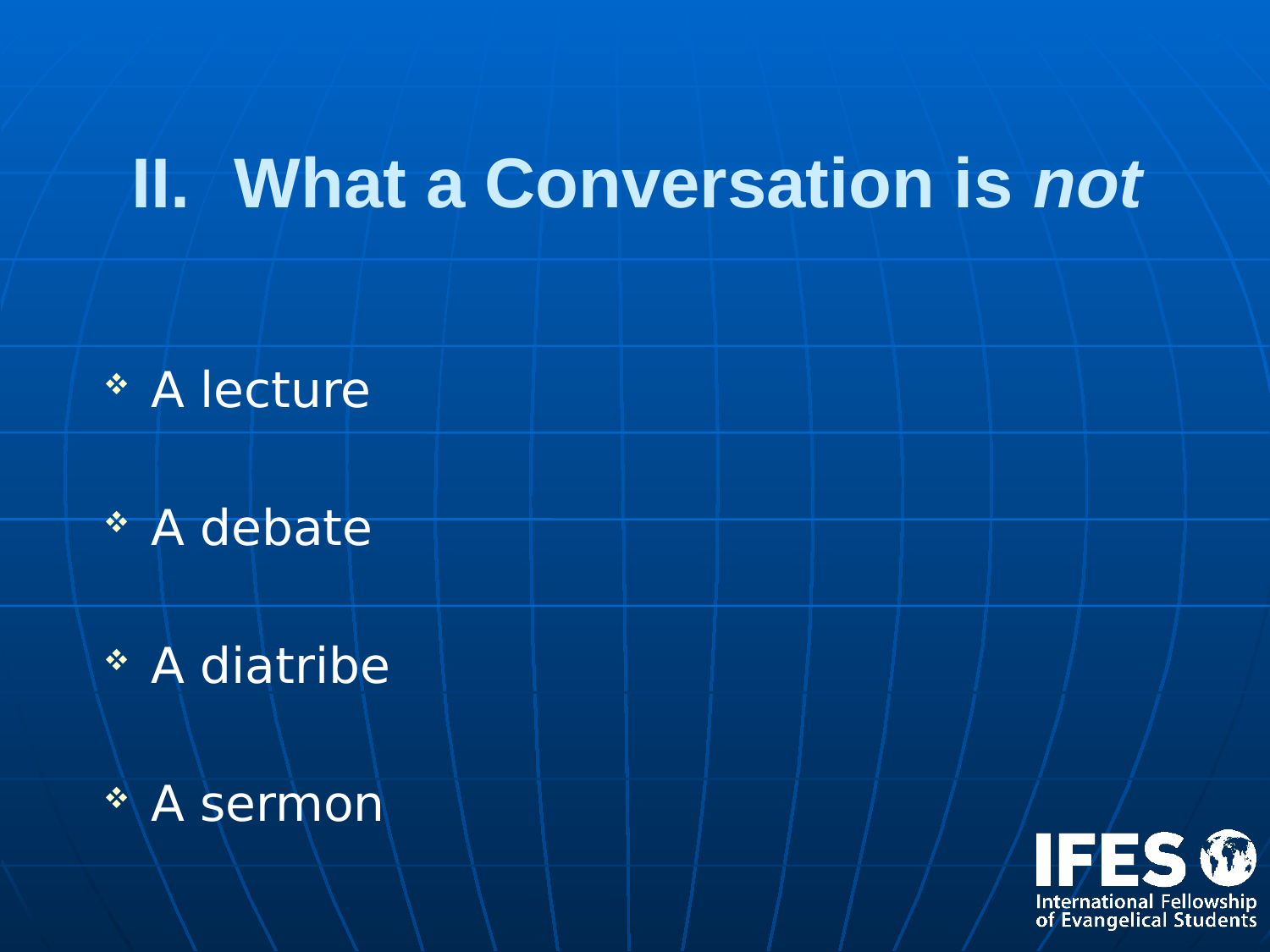

# II.	What a Conversation is not
A lecture

A debate

A diatribe

A sermon